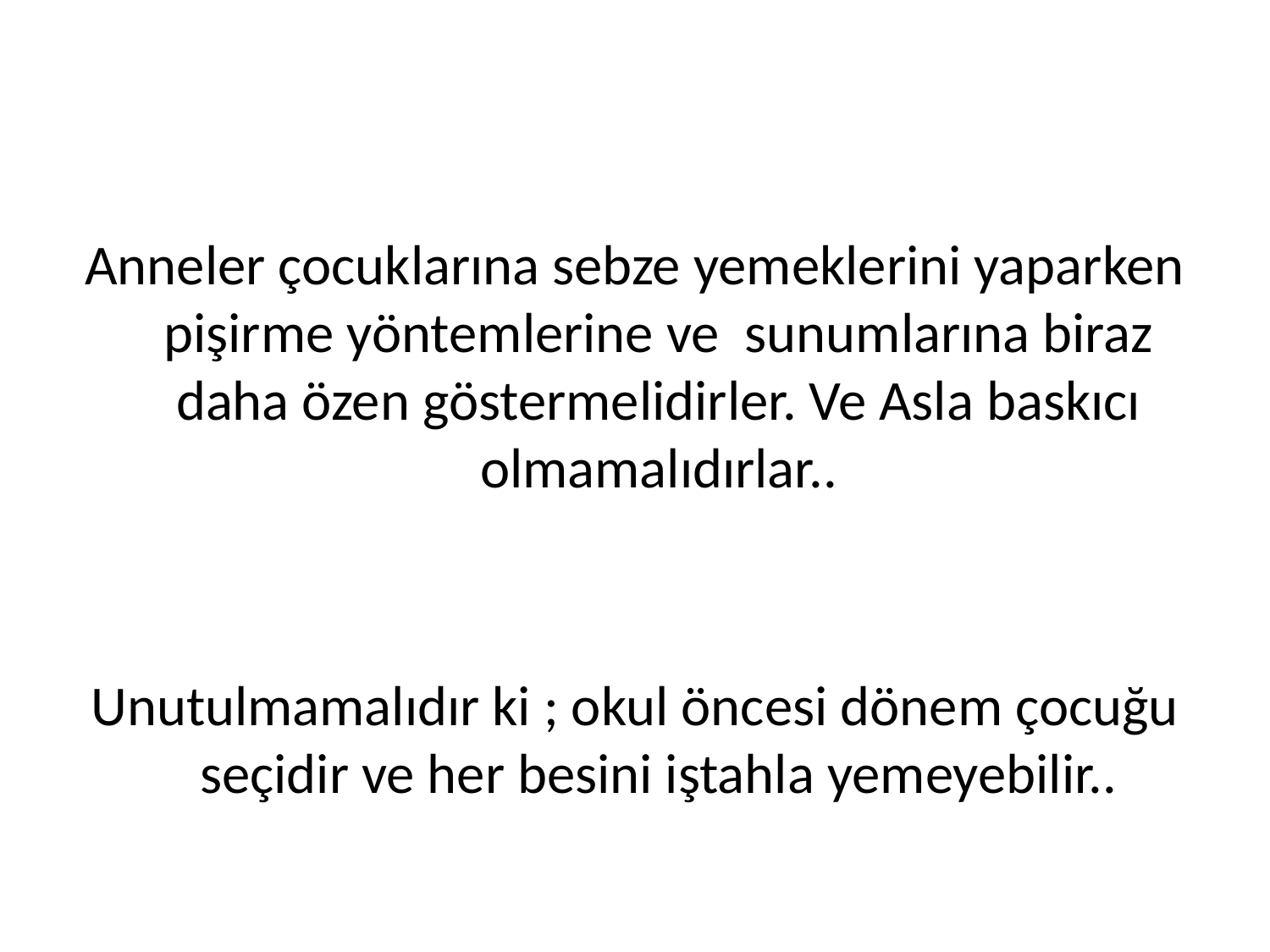

Anneler çocuklarına sebze yemeklerini yaparken pişirme yöntemlerine ve  sunumlarına biraz daha özen göstermelidirler. Ve Asla baskıcı olmamalıdırlar..

Unutulmamalıdır ki ; okul öncesi dönem çocuğu seçidir ve her besini iştahla yemeyebilir..